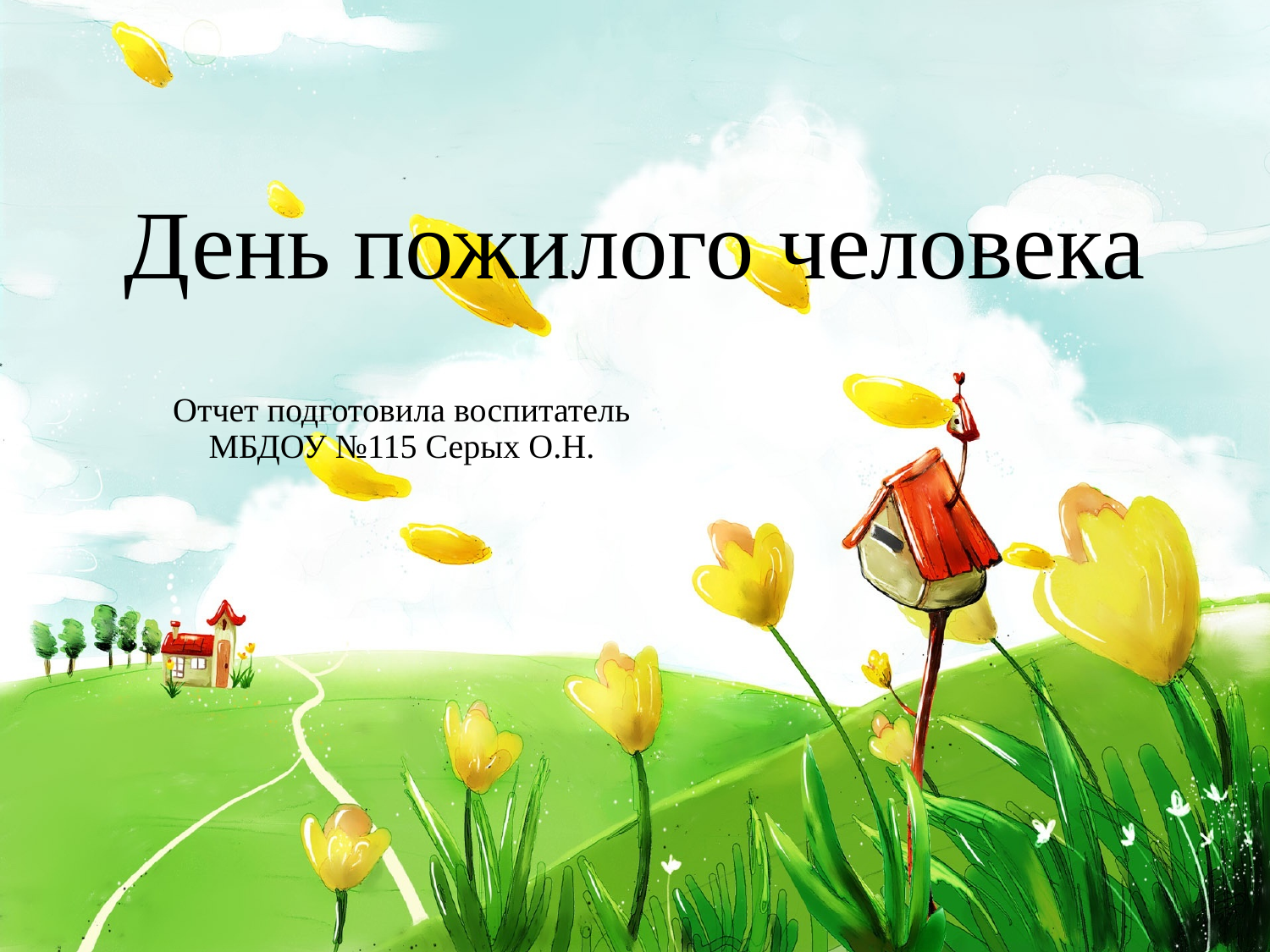

# День пожилого человека
Отчет подготовила воспитатель МБДОУ №115 Серых О.Н.